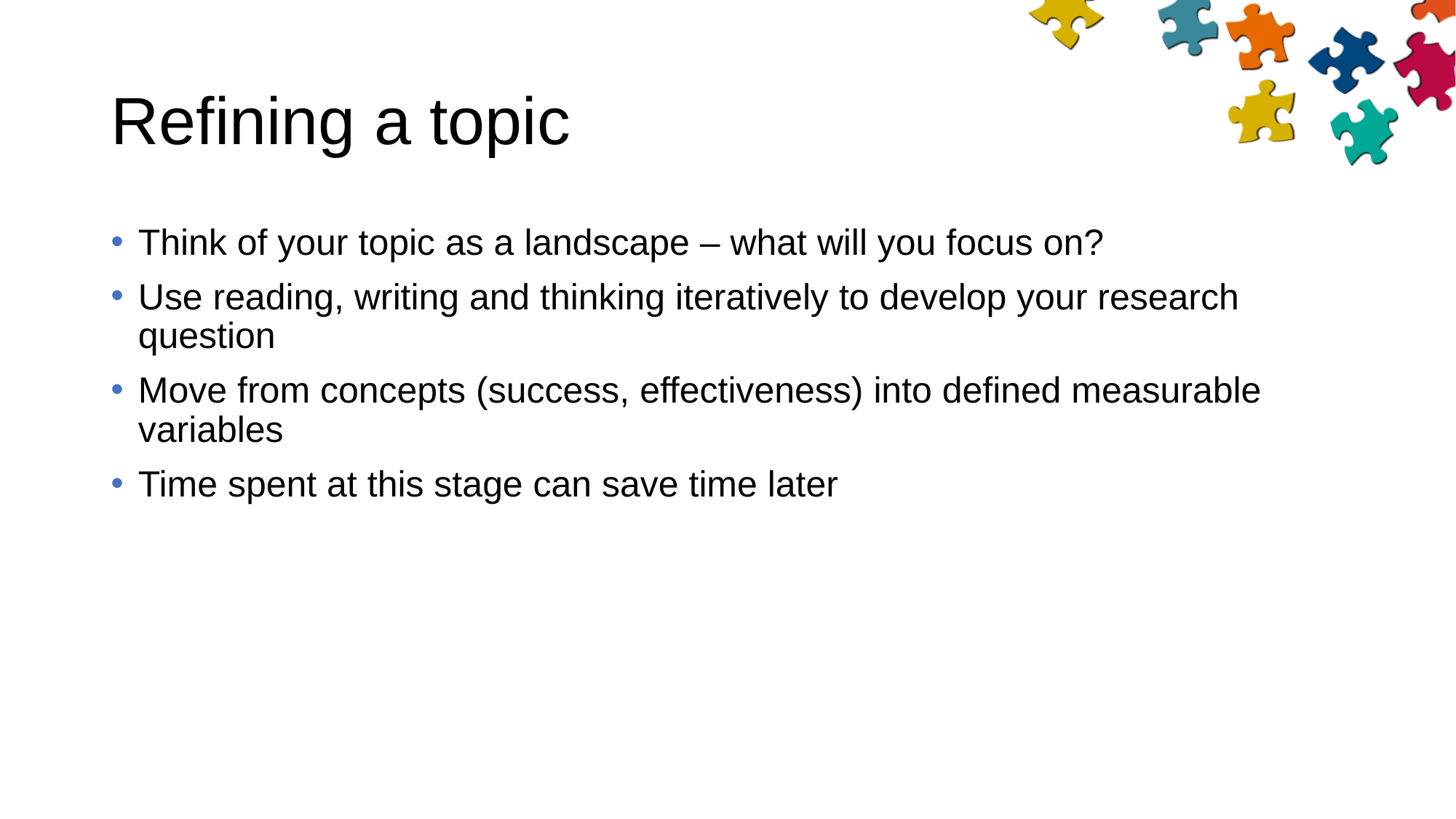

# Refining a topic
Think of your topic as a landscape – what will you focus on?
Use reading, writing and thinking iteratively to develop your research question
Move from concepts (success, effectiveness) into defined measurable variables
Time spent at this stage can save time later